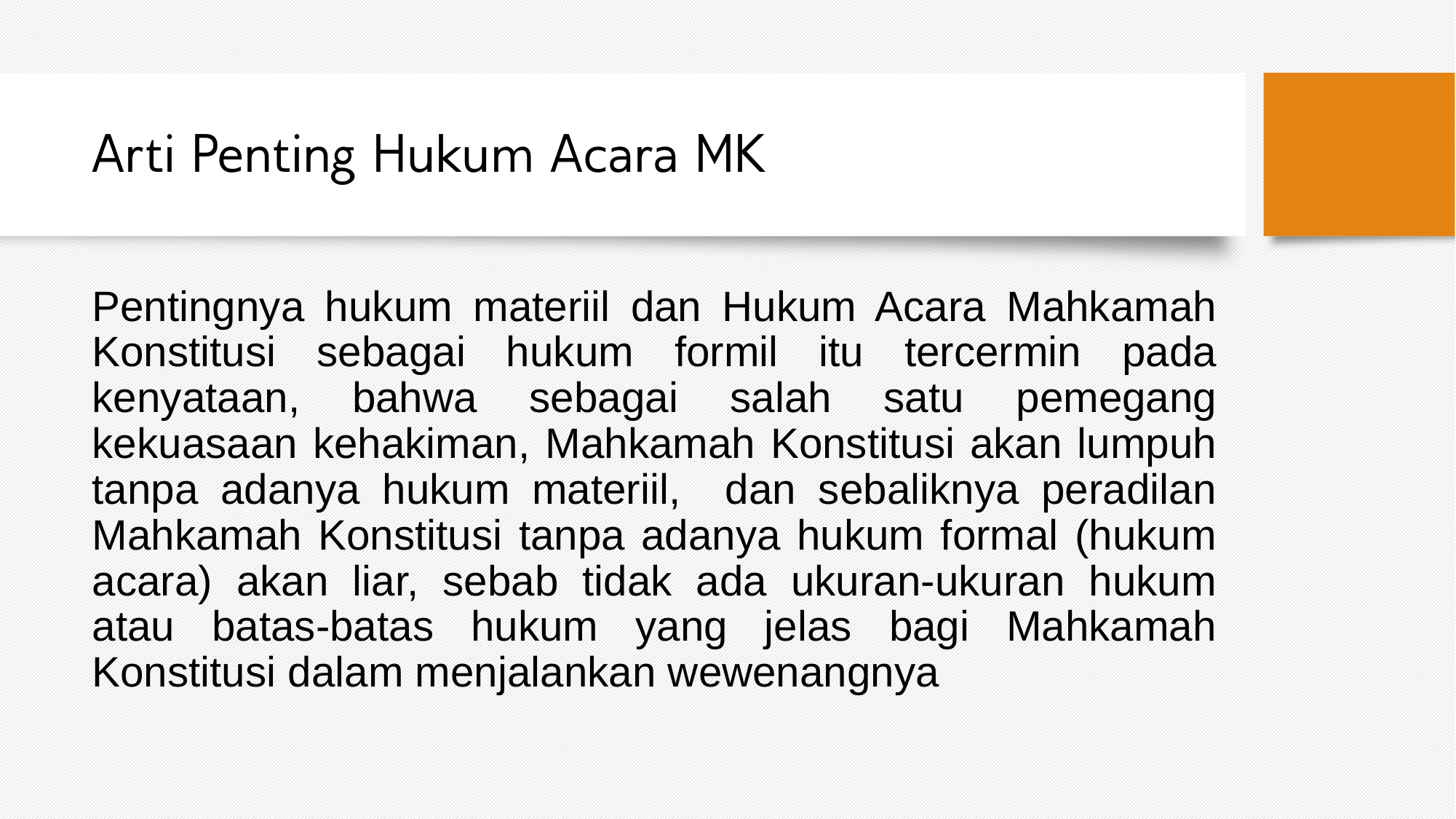

# Arti Penting Hukum Acara MK
Pentingnya hukum materiil dan Hukum Acara Mahkamah Konstitusi sebagai hukum formil itu tercermin pada kenyataan, bahwa sebagai salah satu pemegang kekuasaan kehakiman, Mahkamah Konstitusi akan lumpuh tanpa adanya hukum materiil,  dan sebaliknya peradilan Mahkamah Konstitusi tanpa adanya hukum formal (hukum acara) akan liar, sebab tidak ada ukuran-ukuran hukum atau batas-batas hukum yang jelas bagi Mahkamah Konstitusi dalam menjalankan wewenangnya